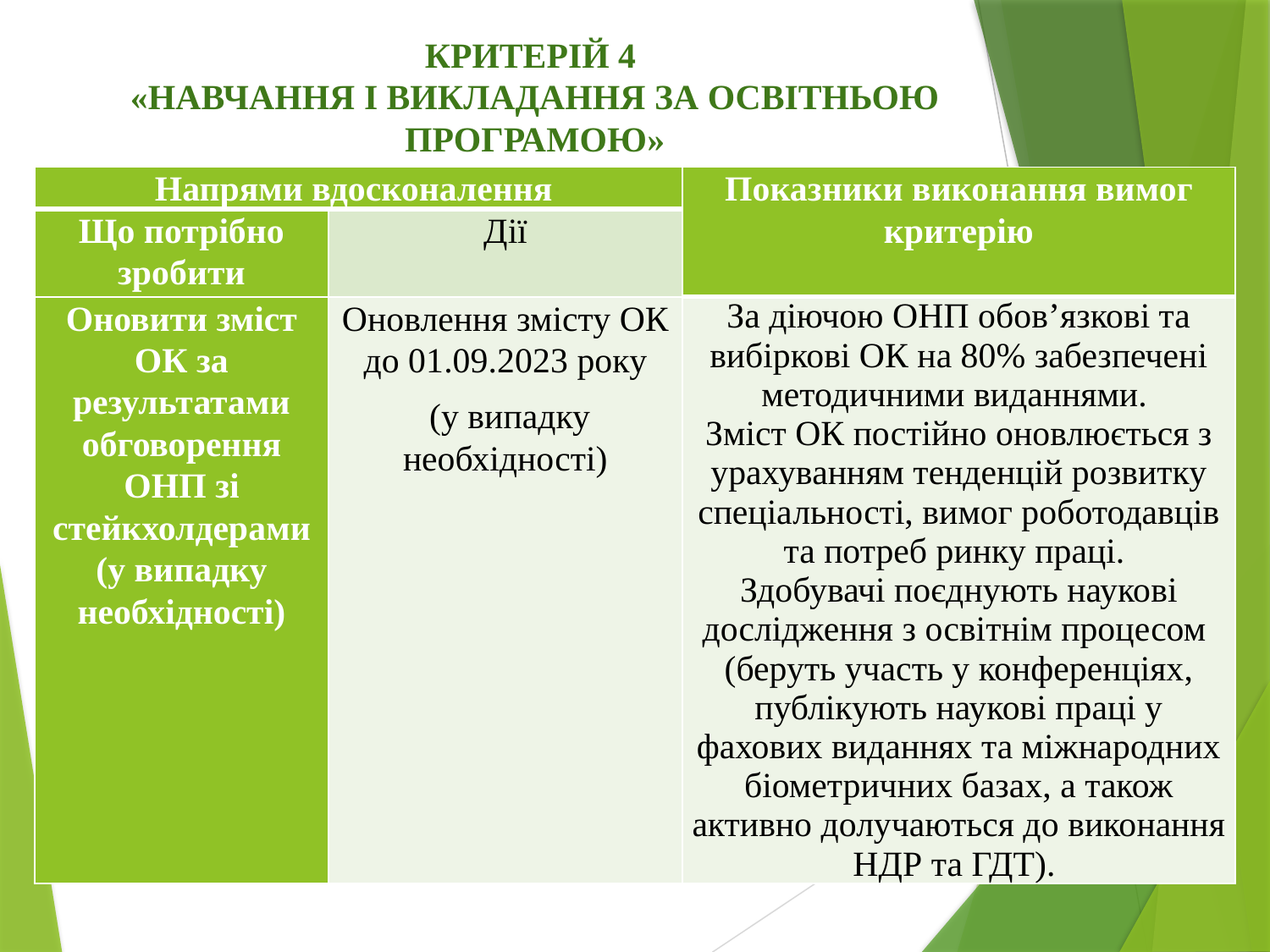

КРИТЕРІЙ 4
«НАВЧАННЯ І ВИКЛАДАННЯ ЗА ОСВІТНЬОЮ ПРОГРАМОЮ»
| Напрями вдосконалення |  | Показники виконання вимог критерію |
| --- | --- | --- |
| Що потрібно зробити | Дії |  |
| Оновити зміст ОК за результатами обговорення ОНП зі стейкхолдерами (у випадку необхідності) | Оновлення змісту ОК до 01.09.2023 року (у випадку необхідності) | За діючою ОНП обов’язкові та вибіркові ОК на 80% забезпечені методичними виданнями. Зміст ОК постійно оновлюється з урахуванням тенденцій розвитку спеціальності, вимог роботодавців та потреб ринку праці. Здобувачі поєднують наукові дослідження з освітнім процесом (беруть участь у конференціях, публікують наукові праці у фахових виданнях та міжнародних біометричних базах, а також активно долучаються до виконання НДР та ГДТ). |